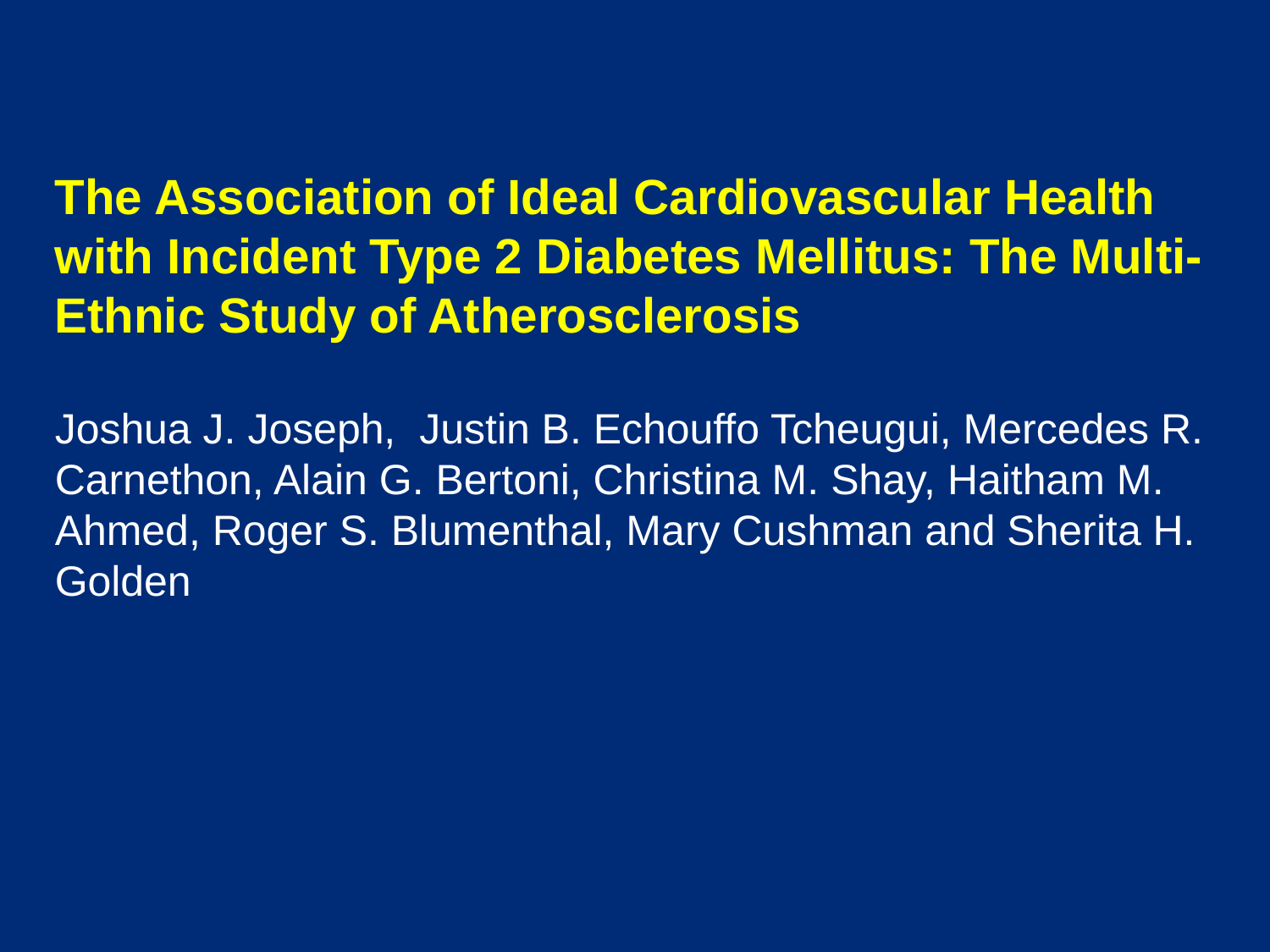

The Association of Ideal Cardiovascular Health with Incident Type 2 Diabetes Mellitus: The Multi-Ethnic Study of Atherosclerosis

Joshua J. Joseph,  Justin B. Echouffo Tcheugui, Mercedes R. Carnethon, Alain G. Bertoni, Christina M. Shay, Haitham M. Ahmed, Roger S. Blumenthal, Mary Cushman and Sherita H. Golden